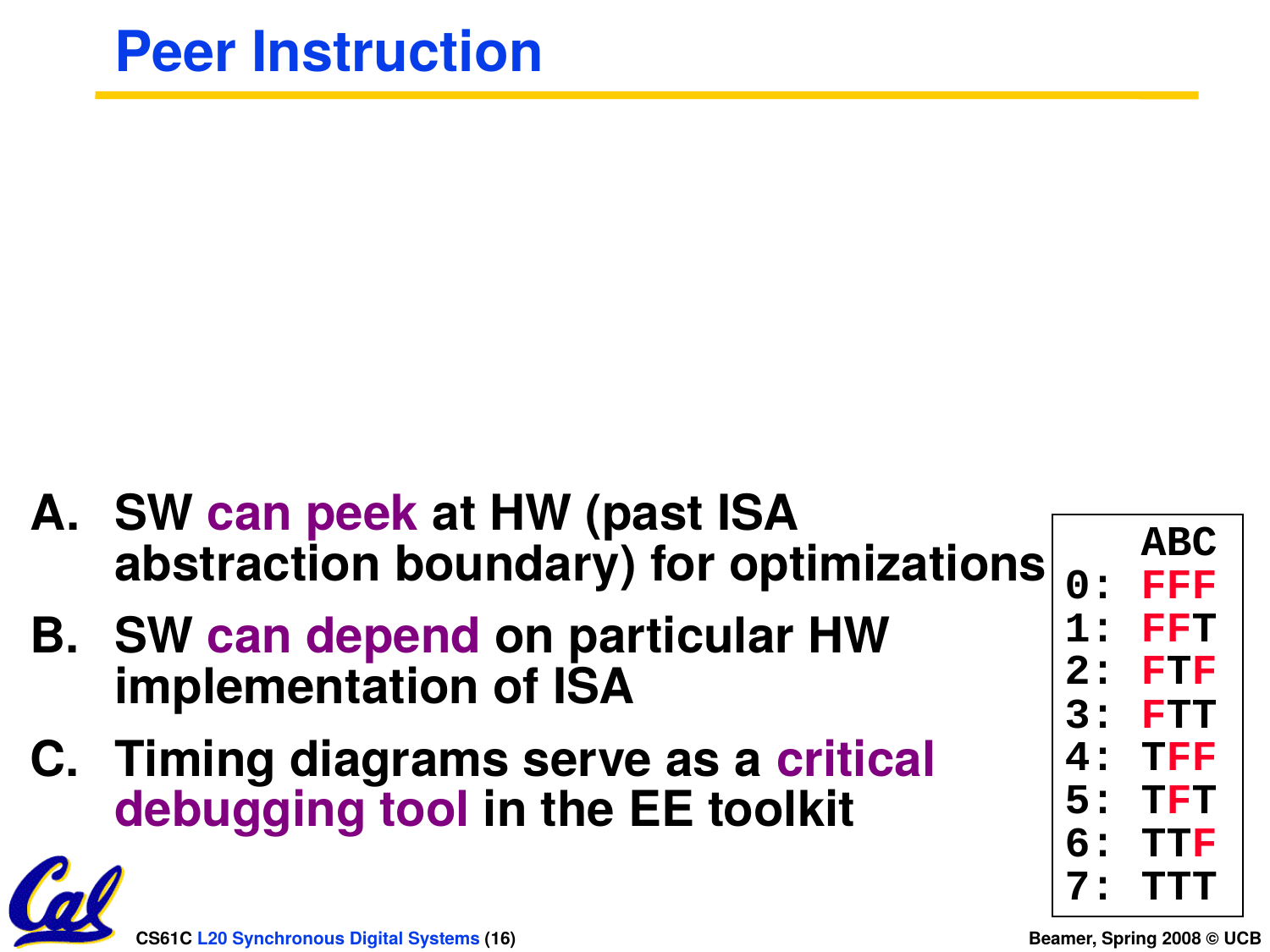

# Peer Instruction
SW can peek at HW (past ISA abstraction boundary) for optimizations
SW can depend on particular HW implementation of ISA
Timing diagrams serve as a critical debugging tool in the EE toolkit
   ABC
0: FFF
1: FFT
2: FTF
3: FTT
4: TFF
5: TFT
6: TTF
7: TTT